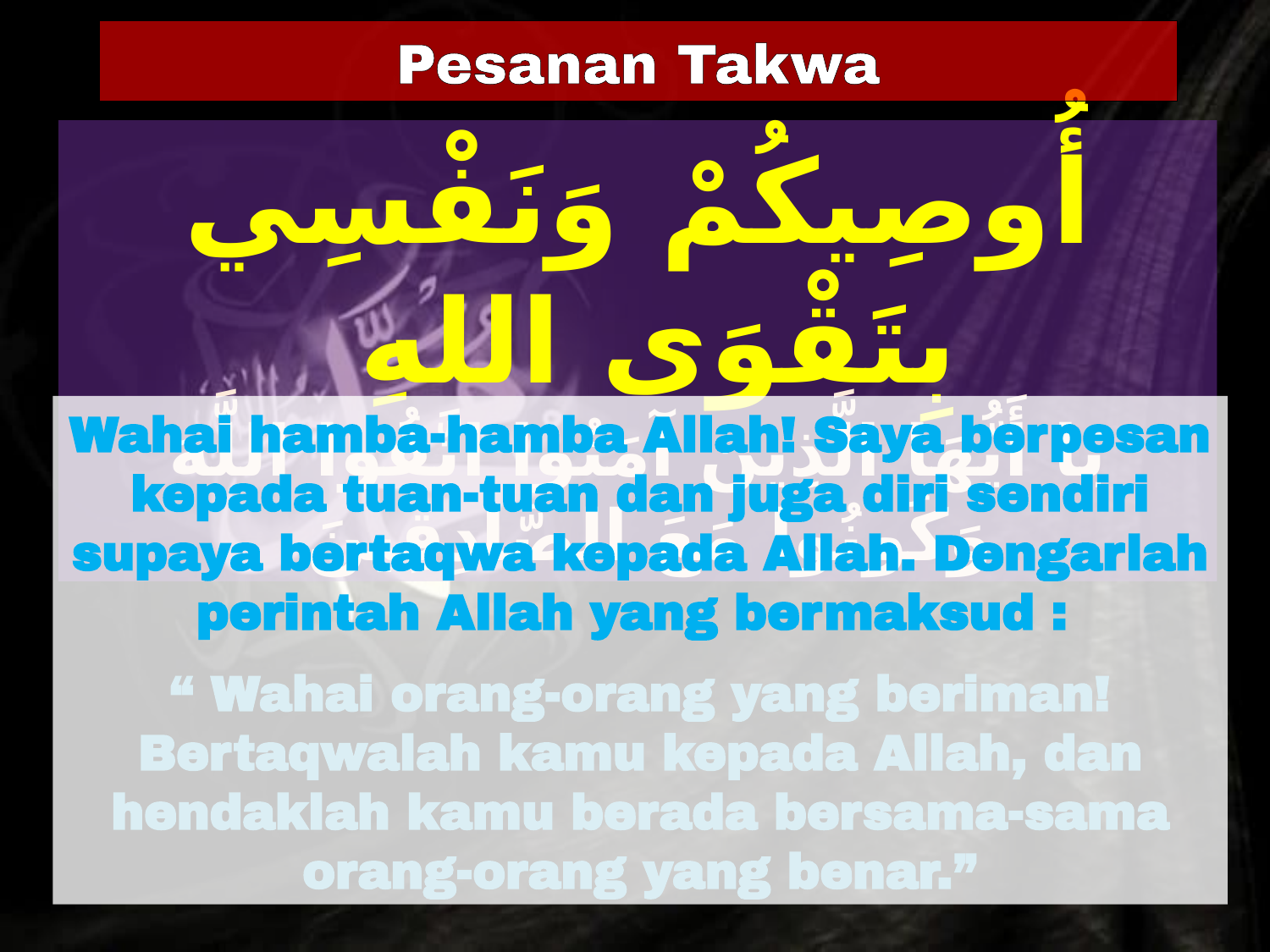

Pesanan Takwa
أُوصِيكُمْ وَنَفْسِي بِتَقْوَى اللهِ
يَا أَيُّهَا الَّذِينَ آمَنُوا اتَّقُوا اللَّهَ وَكُونُوا مَعَ الصَّادِقِينَ
Wahai hamba-hamba Allah! Saya berpesan kepada tuan-tuan dan juga diri sendiri supaya bertaqwa kepada Allah. Dengarlah perintah Allah yang bermaksud :

“ Wahai orang-orang yang beriman! Bertaqwalah kamu kepada Allah, dan hendaklah kamu berada bersama-sama orang-orang yang benar.”